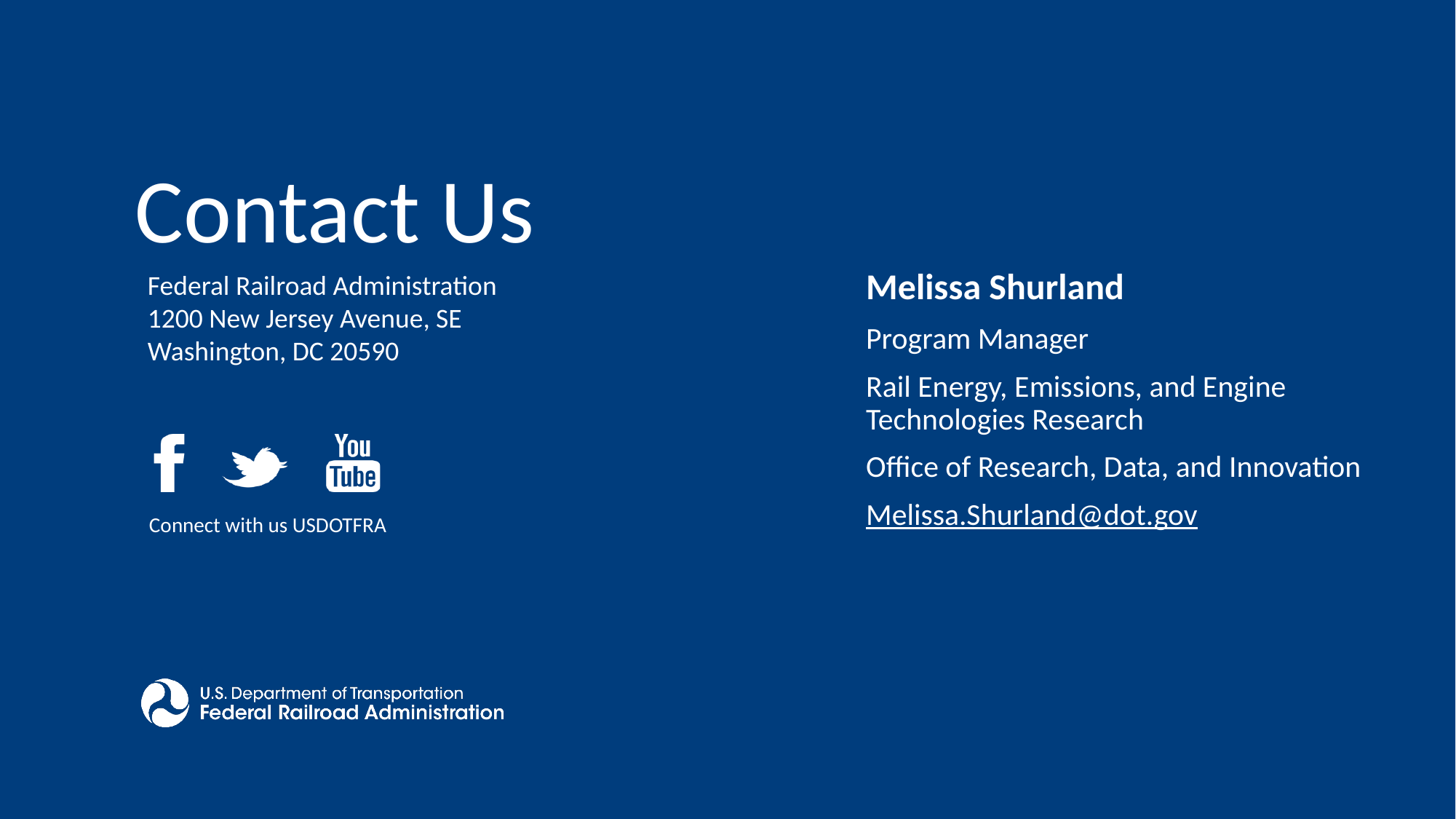

Melissa Shurland
Program Manager
Rail Energy, Emissions, and Engine Technologies Research
Office of Research, Data, and Innovation
Melissa.Shurland@dot.gov